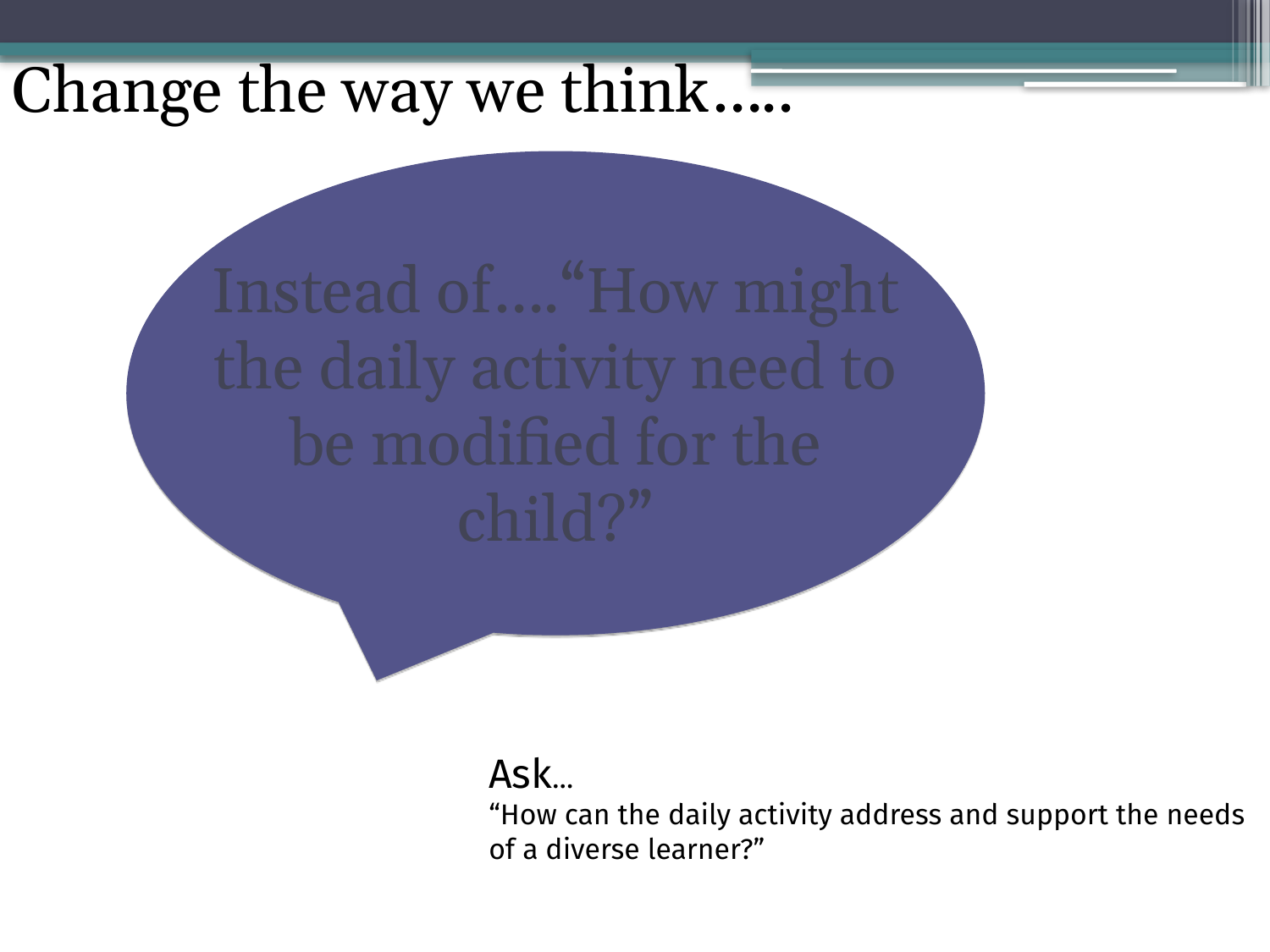

Change the way we think…..

Instead of….“How might the daily activity need to be modified for the child?”
# Ask… “How can the daily activity address and support the needs of a diverse learner?”